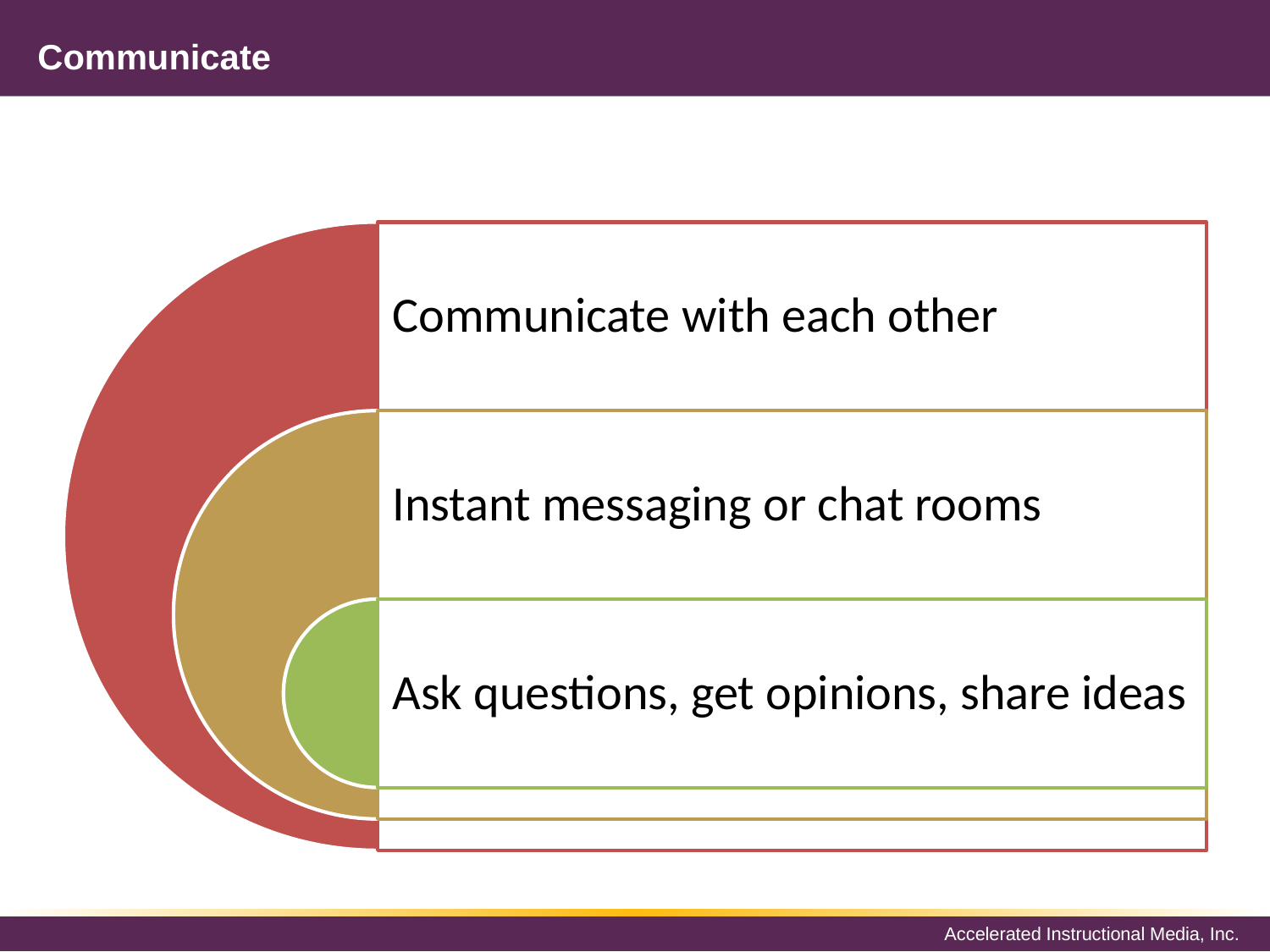

# Communicate

Communicate with each other

Instant messaging or chat rooms

Ask questions, get opinions, share ideas